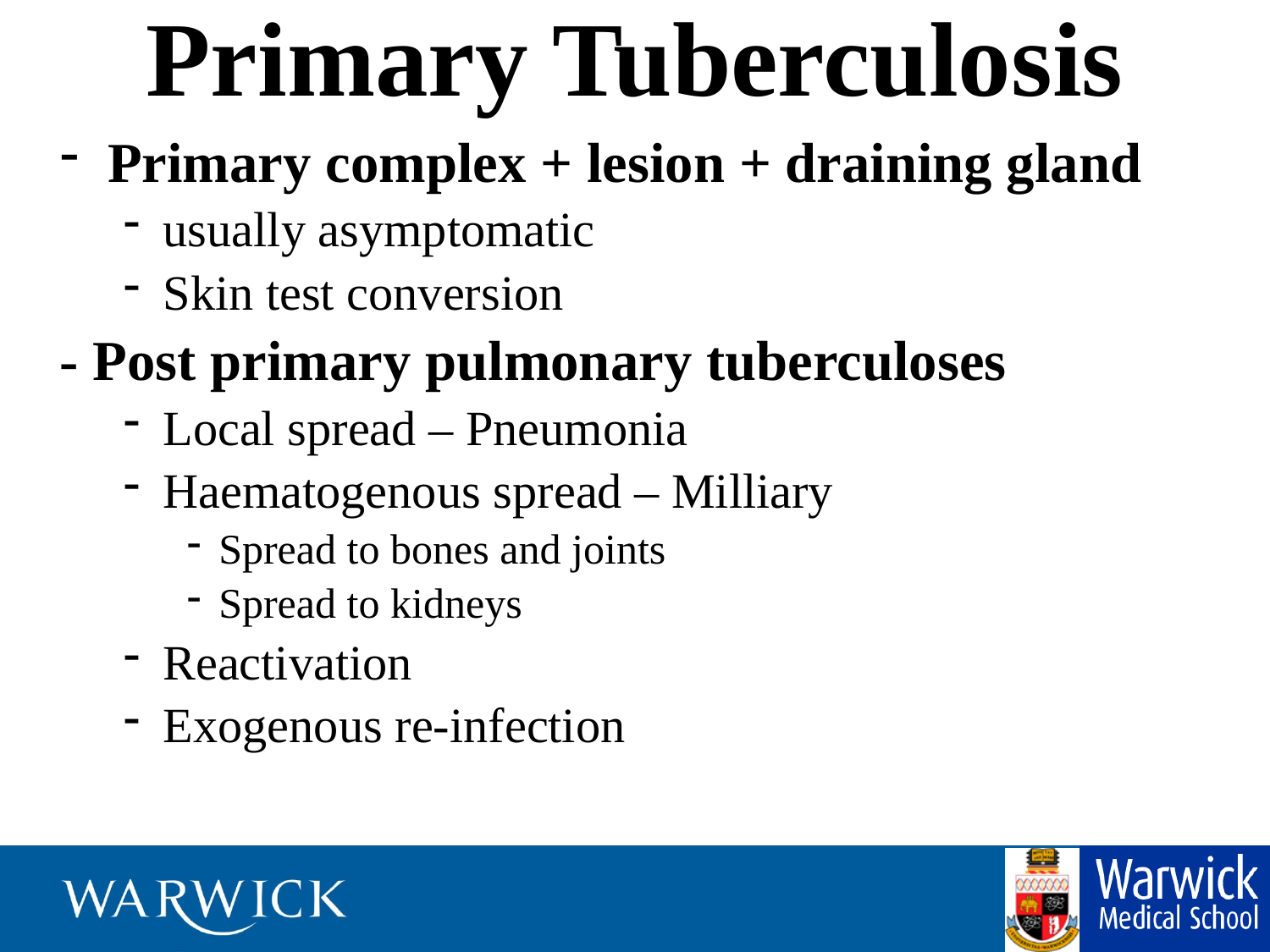

# Primary Tuberculosis
Primary complex + lesion + draining gland
usually asymptomatic
Skin test conversion
- Post primary pulmonary tuberculoses
Local spread – Pneumonia
Haematogenous spread – Milliary
Spread to bones and joints
Spread to kidneys
Reactivation
Exogenous re-infection